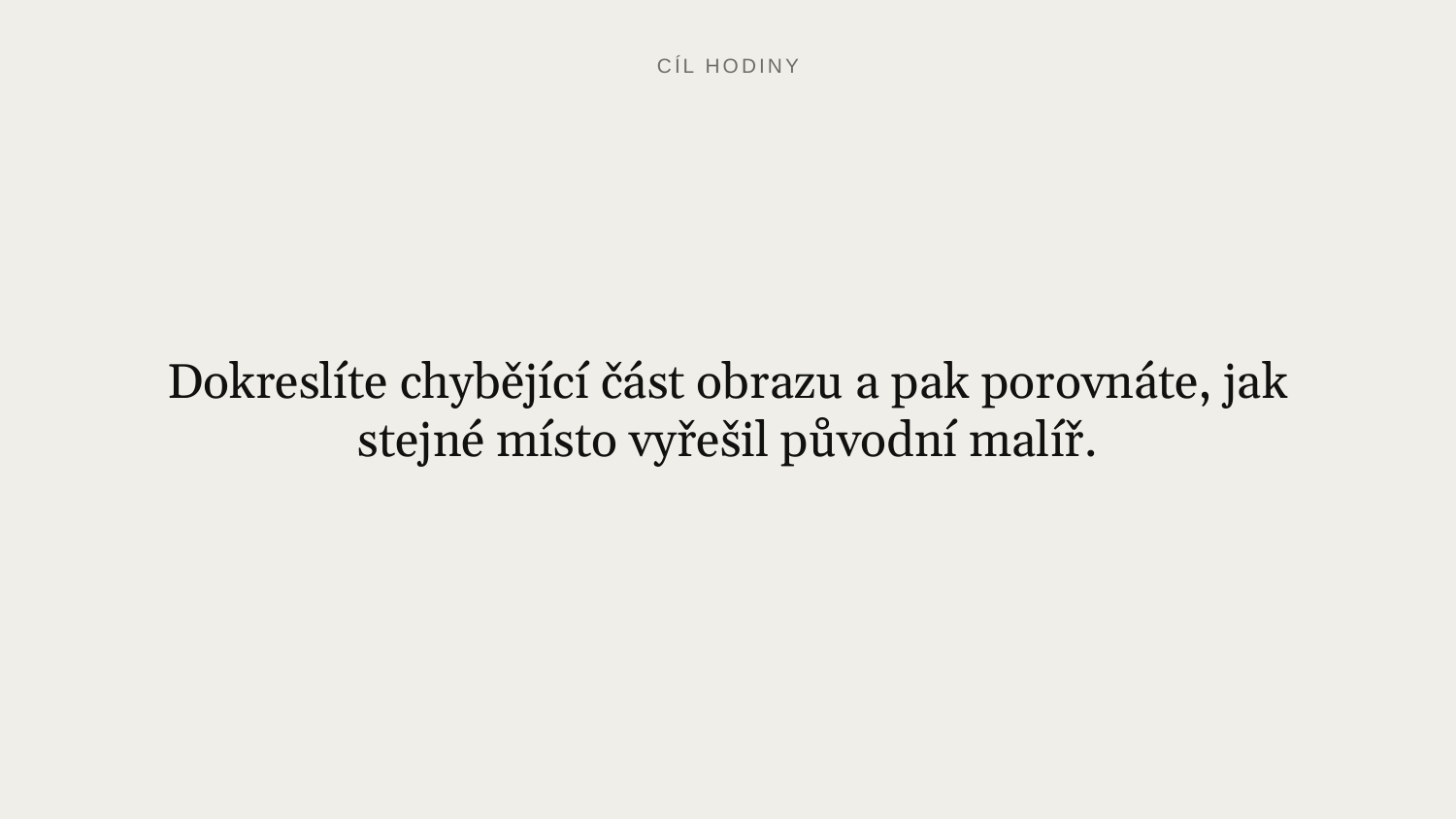

CÍL HODINY
Dokreslíte chybějící část obrazu a pak porovnáte, jak stejné místo vyřešil původní malíř.